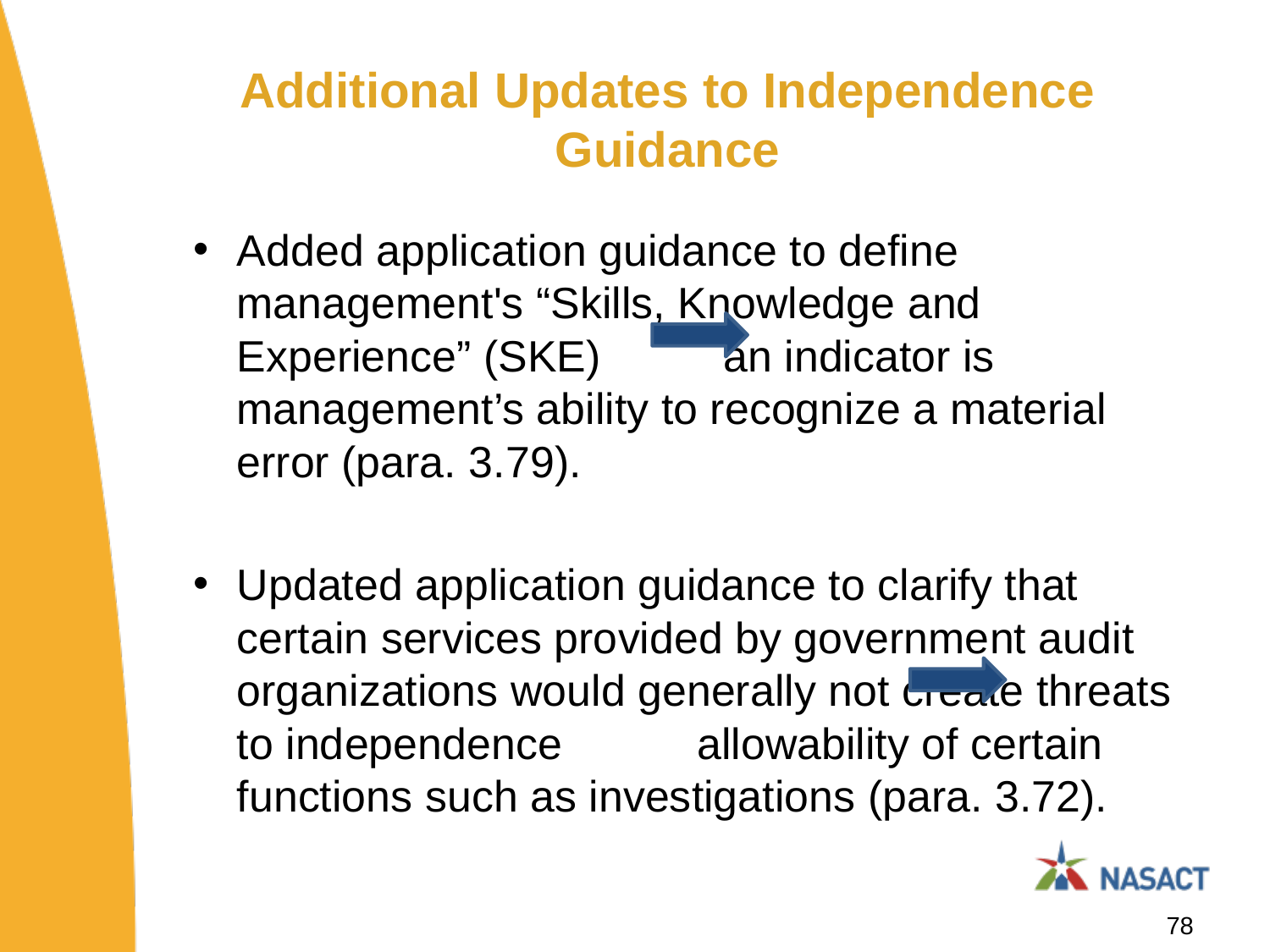

# Additional Updates to Independence Guidance
Added application guidance to define management's “Skills, Knowledge and Experience” (SKE)          an indicator is management’s ability to recognize a material error (para. 3.79).

Updated application guidance to clarify that certain services provided by government audit organizations would generally not create threats to independence           allowability of certain functions such as investigations (para. 3.72).

  78